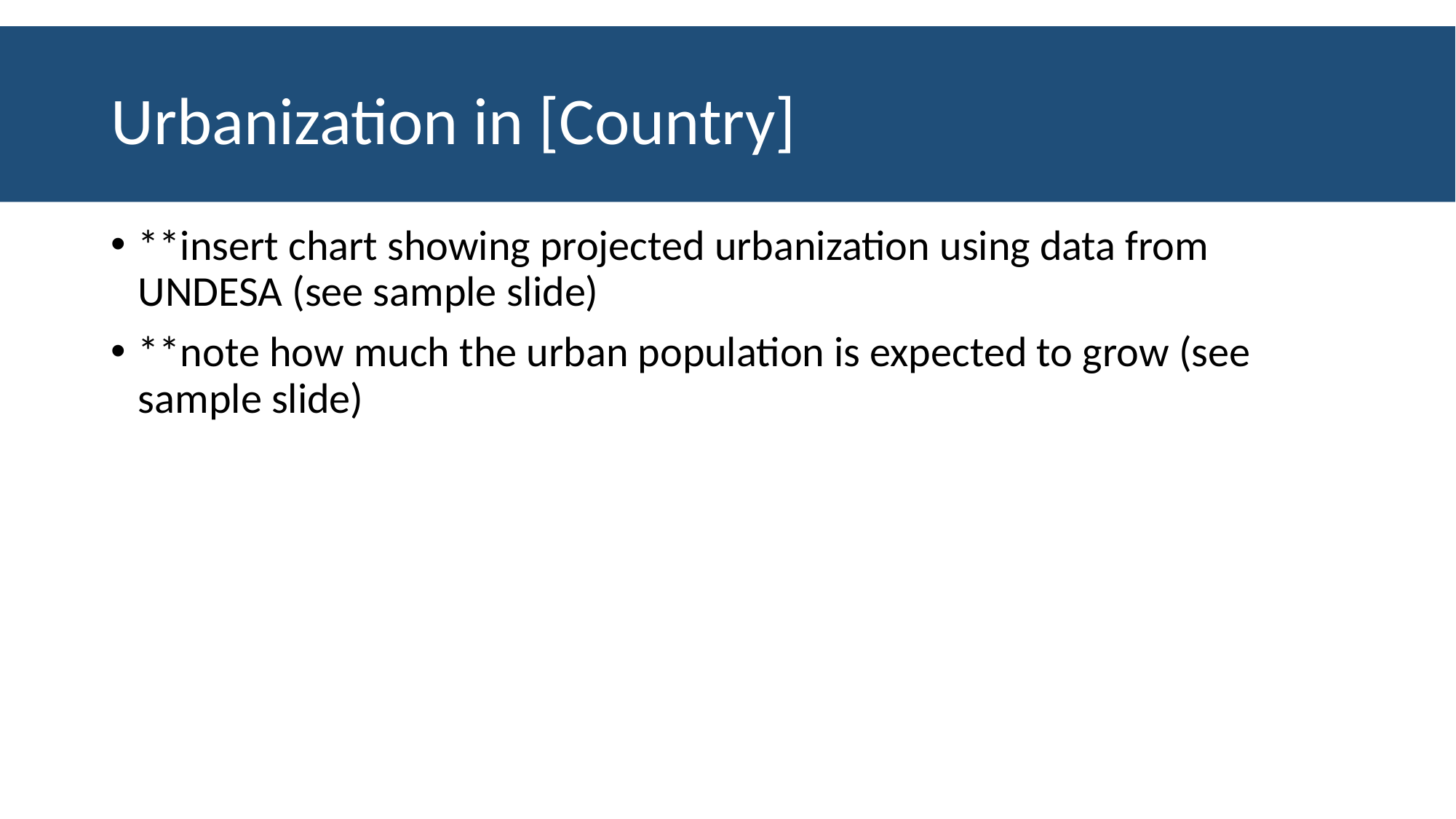

# Urbanization in [Country]
**insert chart showing projected urbanization using data from UNDESA (see sample slide)
**note how much the urban population is expected to grow (see sample slide)